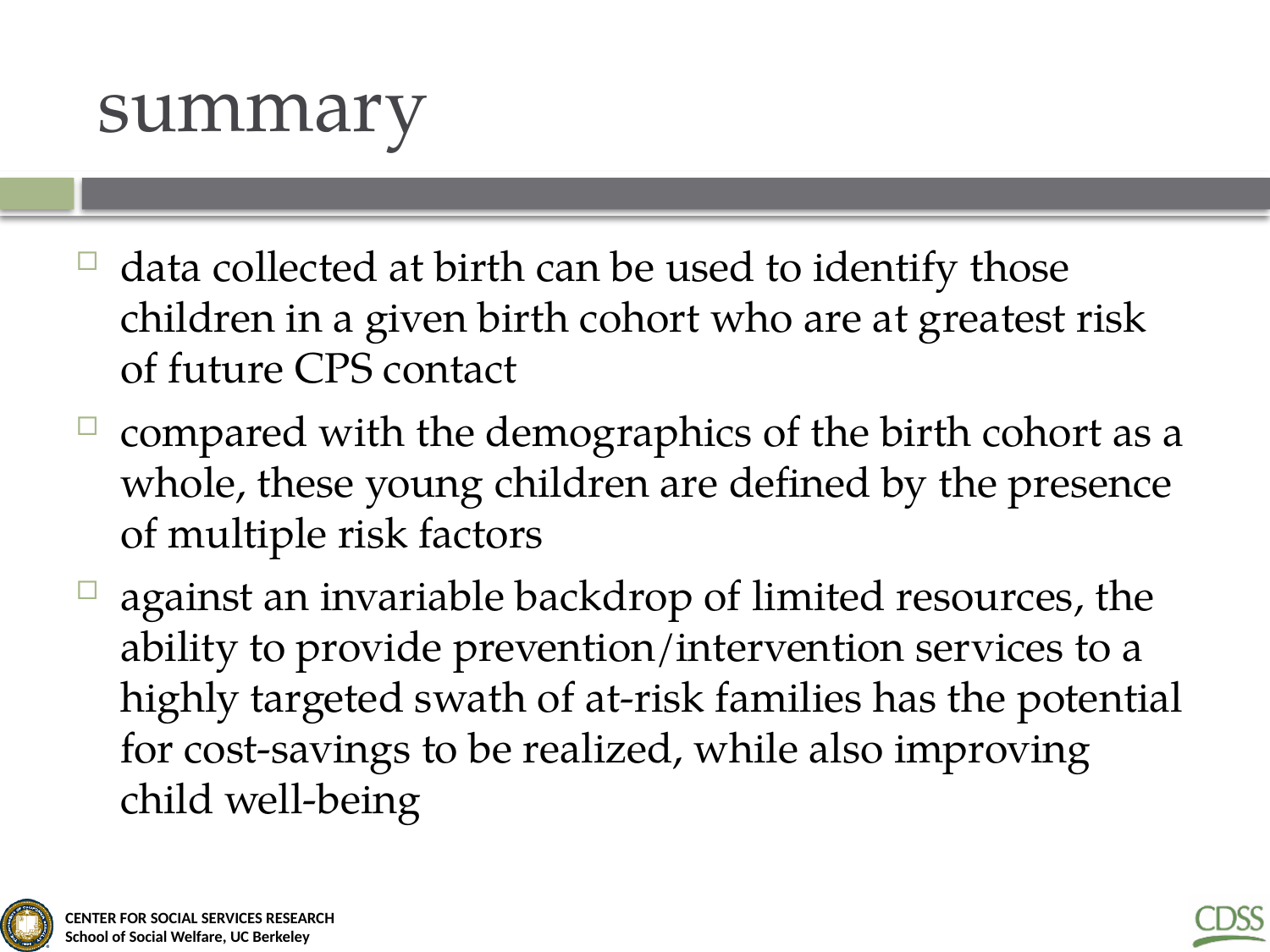

# summary
data collected at birth can be used to identify those children in a given birth cohort who are at greatest risk of future CPS contact
compared with the demographics of the birth cohort as a whole, these young children are defined by the presence of multiple risk factors
against an invariable backdrop of limited resources, the ability to provide prevention/intervention services to a highly targeted swath of at-risk families has the potential for cost-savings to be realized, while also improving child well-being